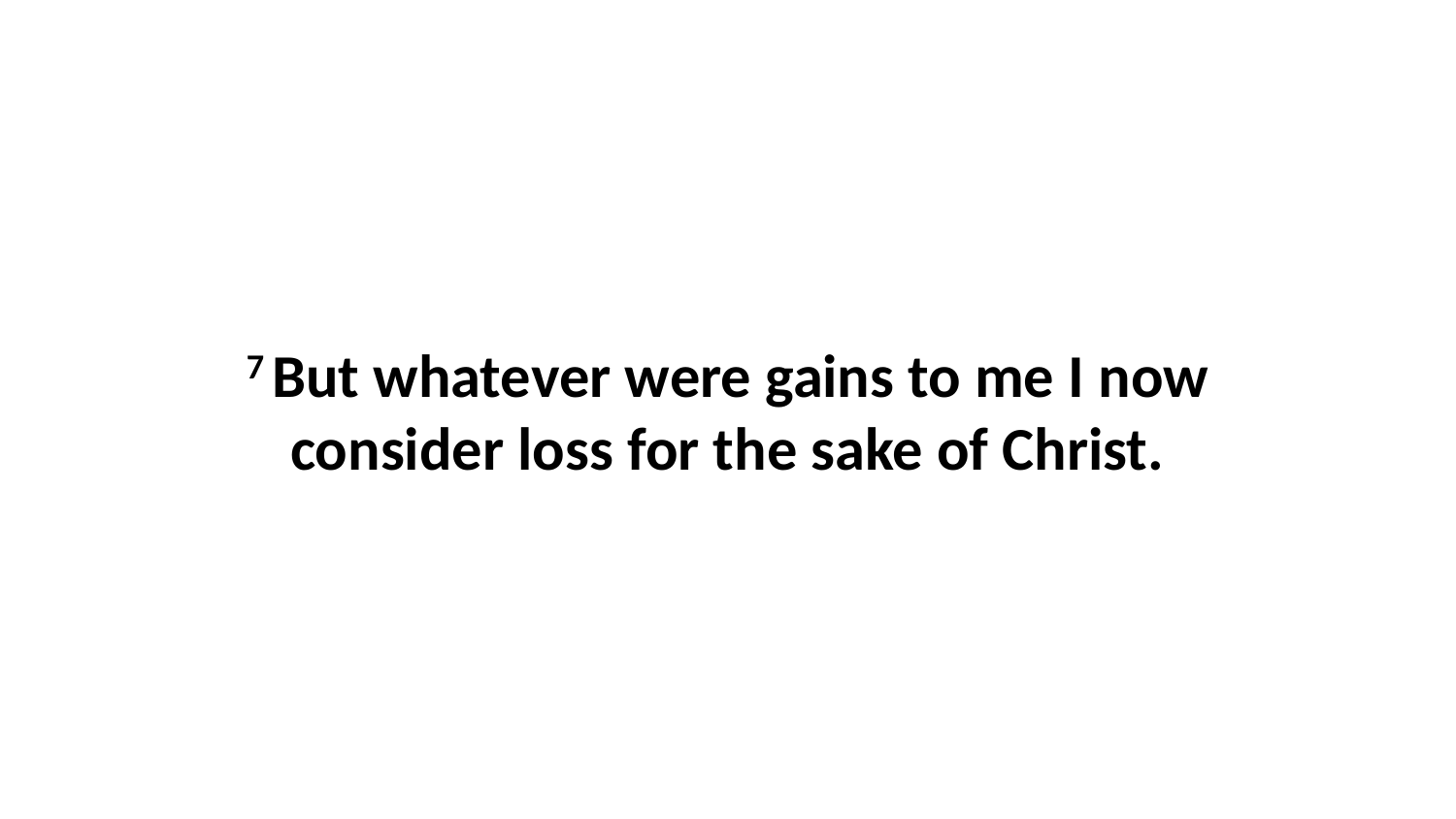

7 But whatever were gains to me I now consider loss for the sake of Christ.